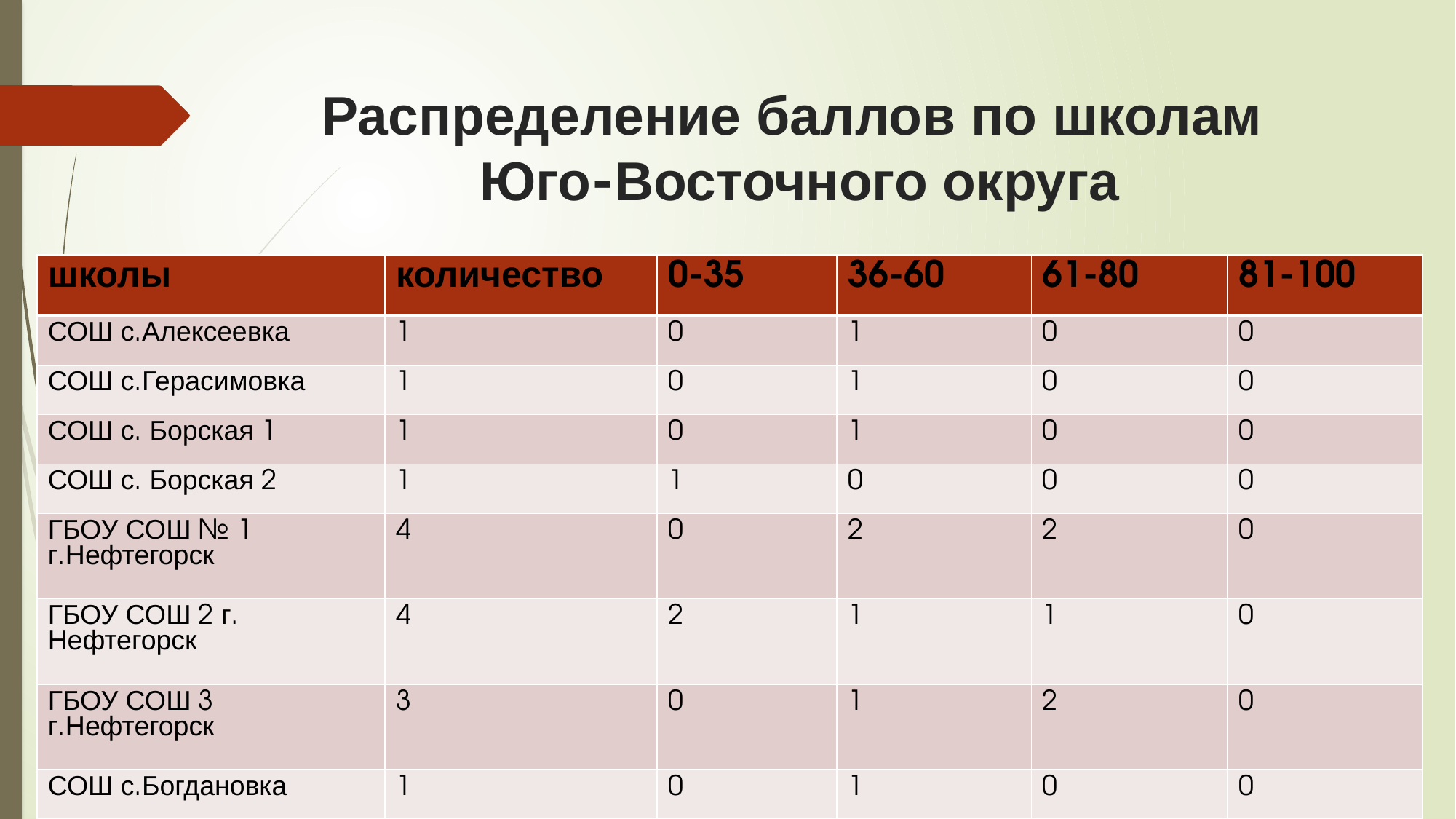

# Распределение баллов по школам Юго-Восточного округа
| школы | количество | 0-35 | 36-60 | 61-80 | 81-100 |
| --- | --- | --- | --- | --- | --- |
| СОШ с.Алексеевка | 1 | 0 | 1 | 0 | 0 |
| СОШ с.Герасимовка | 1 | 0 | 1 | 0 | 0 |
| СОШ с. Борская 1 | 1 | 0 | 1 | 0 | 0 |
| СОШ с. Борская 2 | 1 | 1 | 0 | 0 | 0 |
| ГБОУ СОШ № 1 г.Нефтегорск | 4 | 0 | 2 | 2 | 0 |
| ГБОУ СОШ 2 г. Нефтегорск | 4 | 2 | 1 | 1 | 0 |
| ГБОУ СОШ 3 г.Нефтегорск | 3 | 0 | 1 | 2 | 0 |
| СОШ с.Богдановка | 1 | 0 | 1 | 0 | 0 |